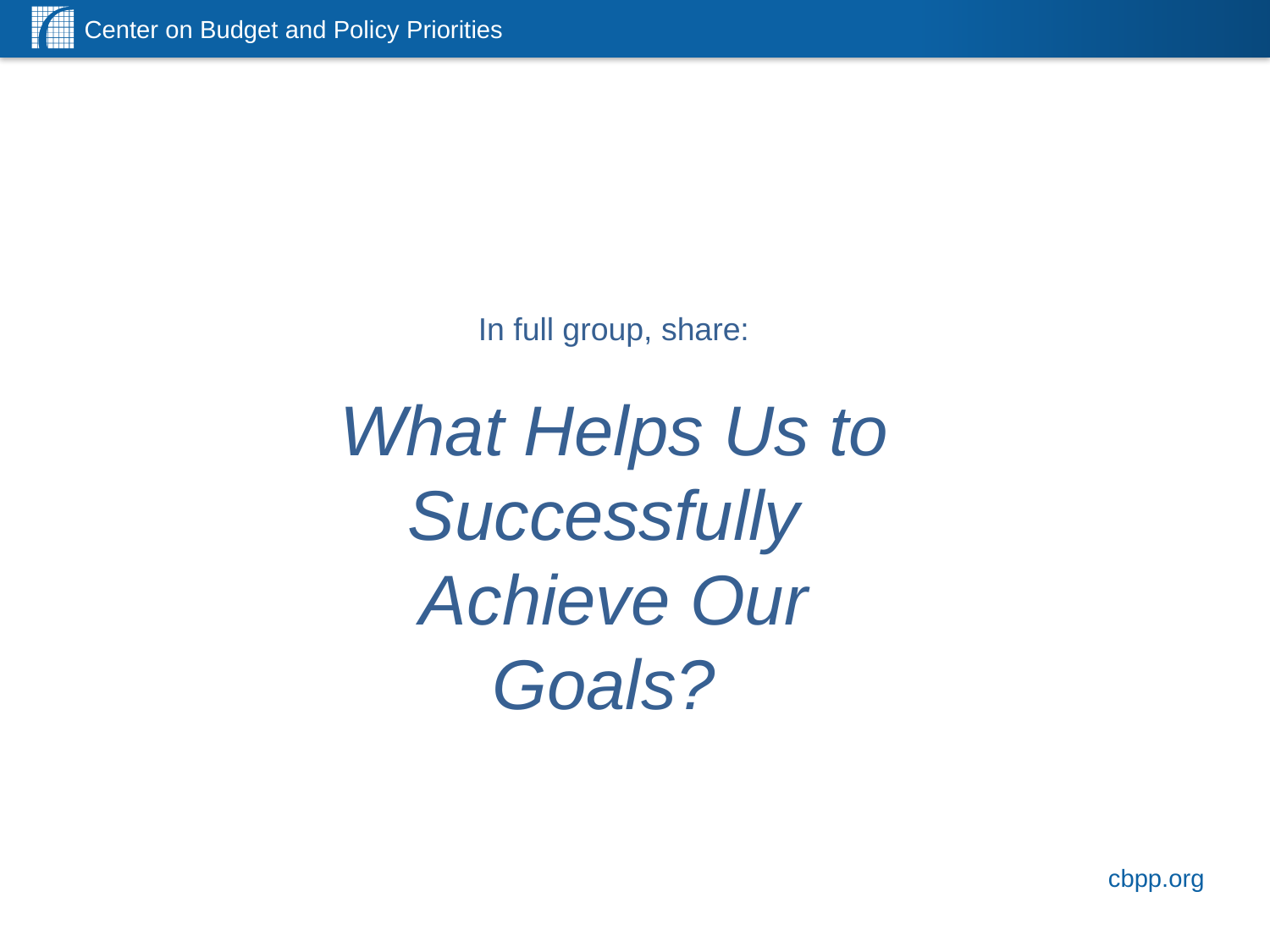

In full group, share:

What Helps Us to Successfully
Achieve Our Goals?